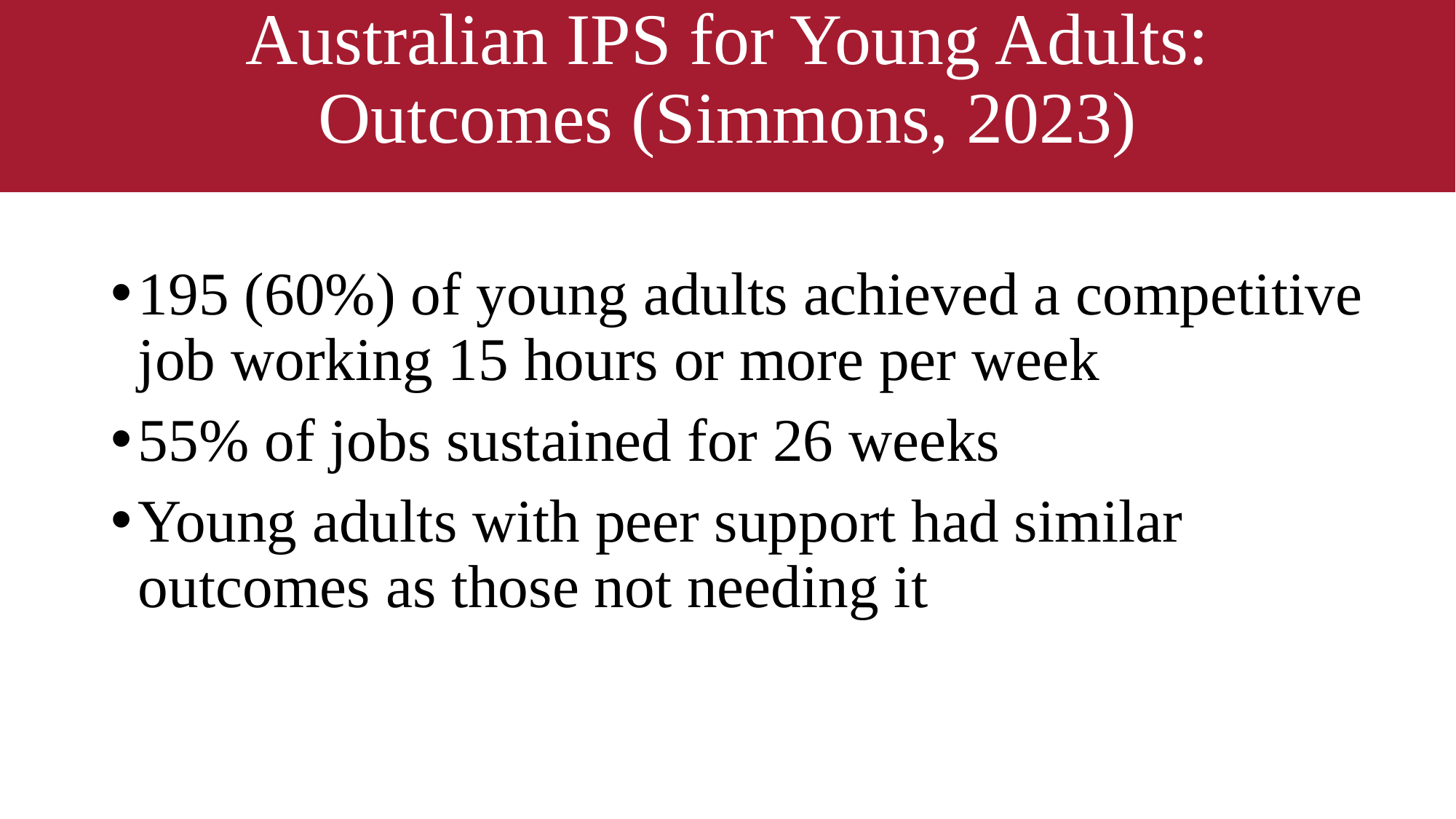

# Australian IPS for Young Adults: Outcomes (Simmons, 2023)
195 (60%) of young adults achieved a competitive job working 15 hours or more per week
55% of jobs sustained for 26 weeks
Young adults with peer support had similar outcomes as those not needing it

19